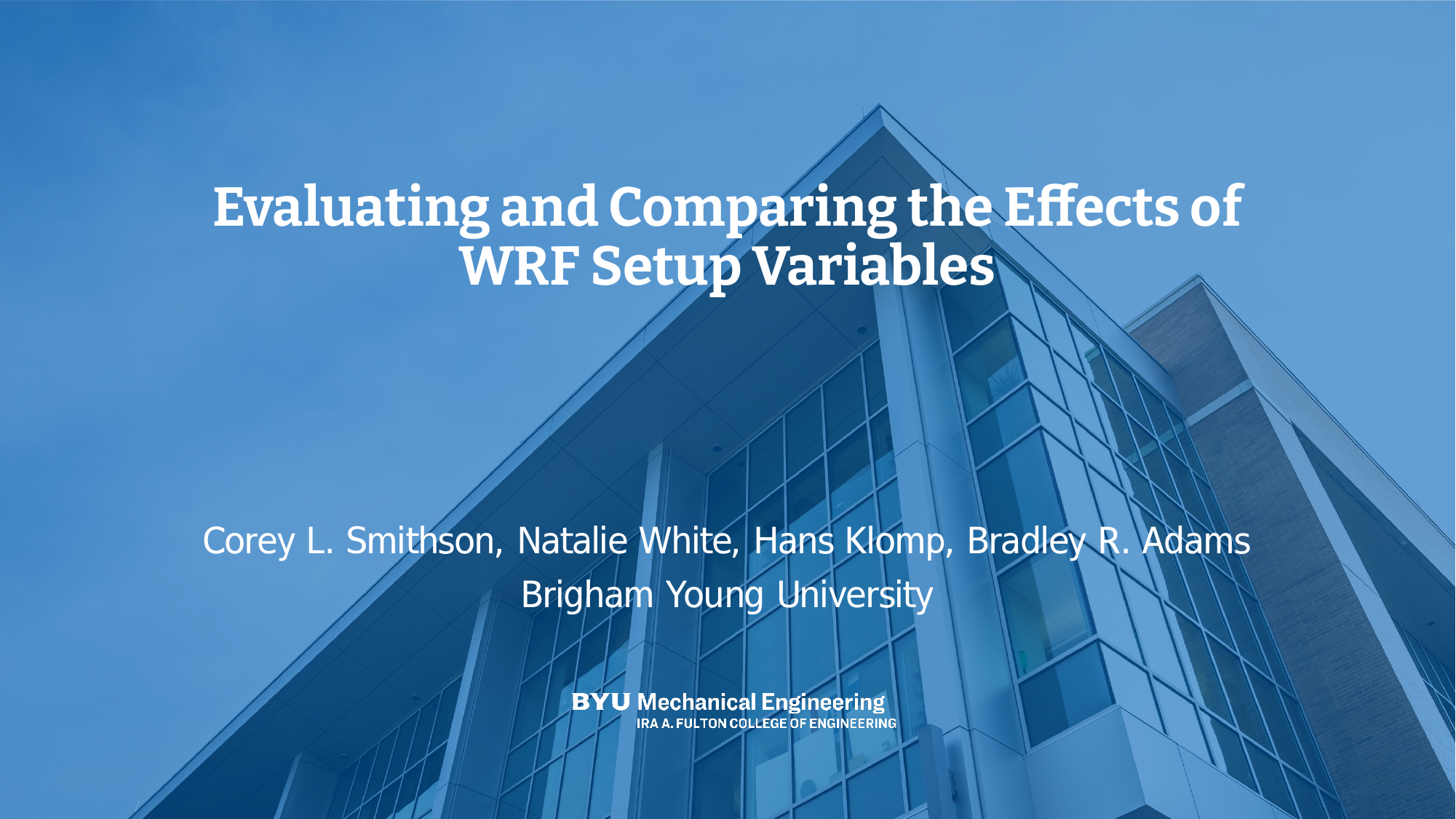

# Evaluating and Comparing the Effects of WRF Setup Variables
Corey L. Smithson, Natalie White, Hans Klomp, Bradley R. Adams
Brigham Young University